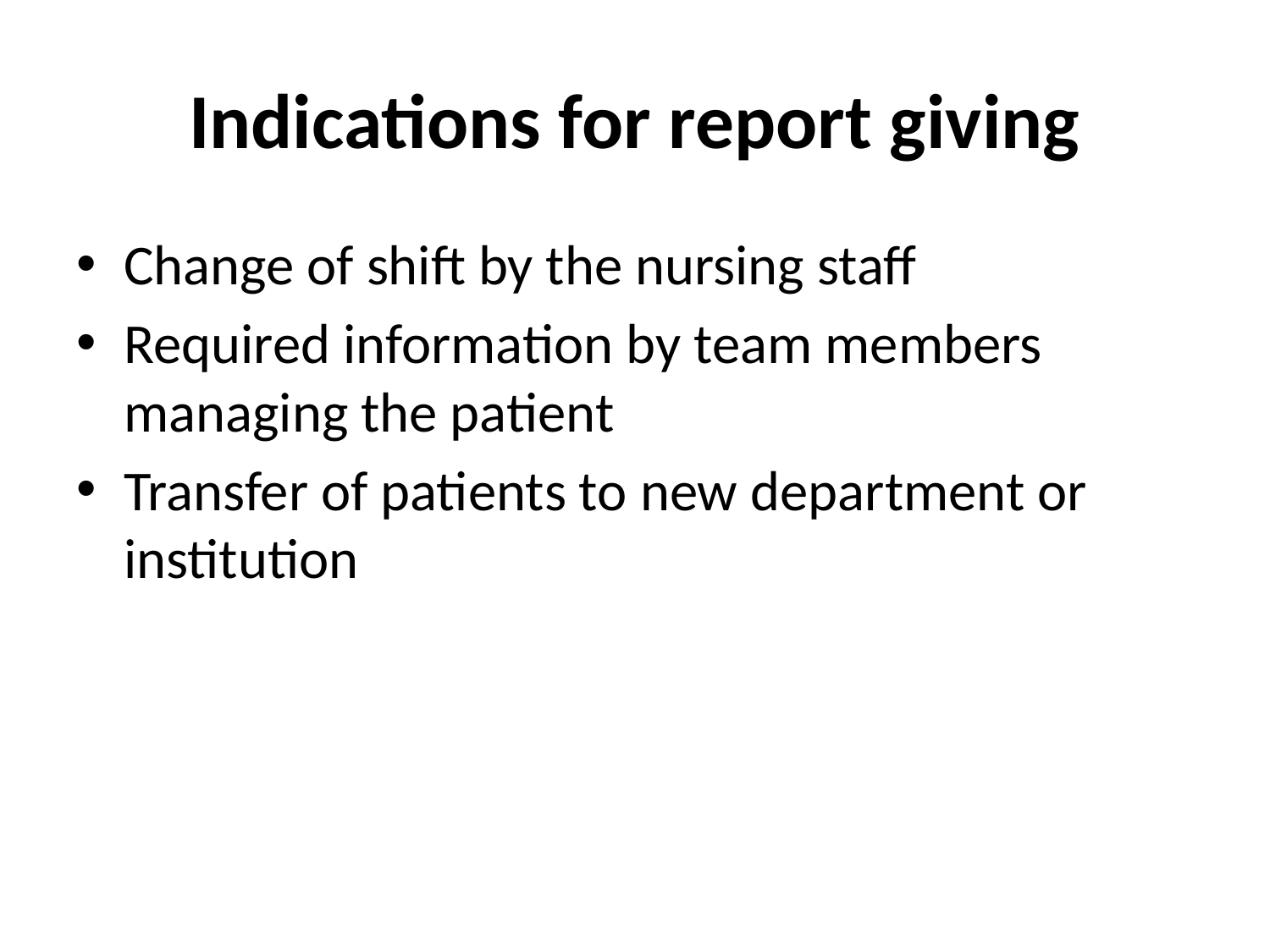

# Indications for report giving
Change of shift by the nursing staff
Required information by team members managing the patient
Transfer of patients to new department or institution